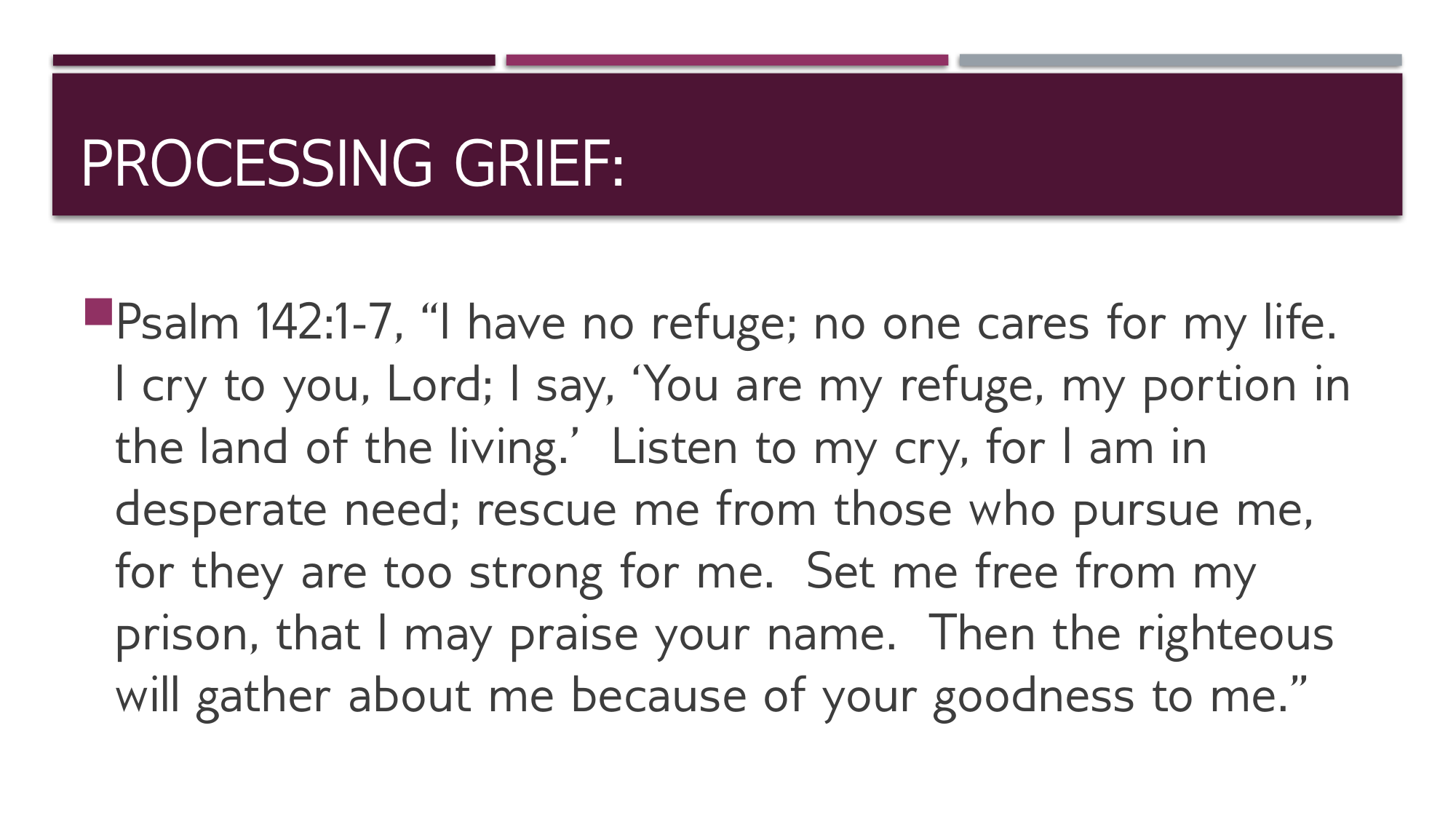

# Processing grief:
Psalm 142:1-7, “I have no refuge; no one cares for my life.  I cry to you, Lord; I say, ‘You are my refuge, my portion in the land of the living.’  Listen to my cry, for I am in desperate need; rescue me from those who pursue me, for they are too strong for me.  Set me free from my prison, that I may praise your name.  Then the righteous will gather about me because of your goodness to me.”